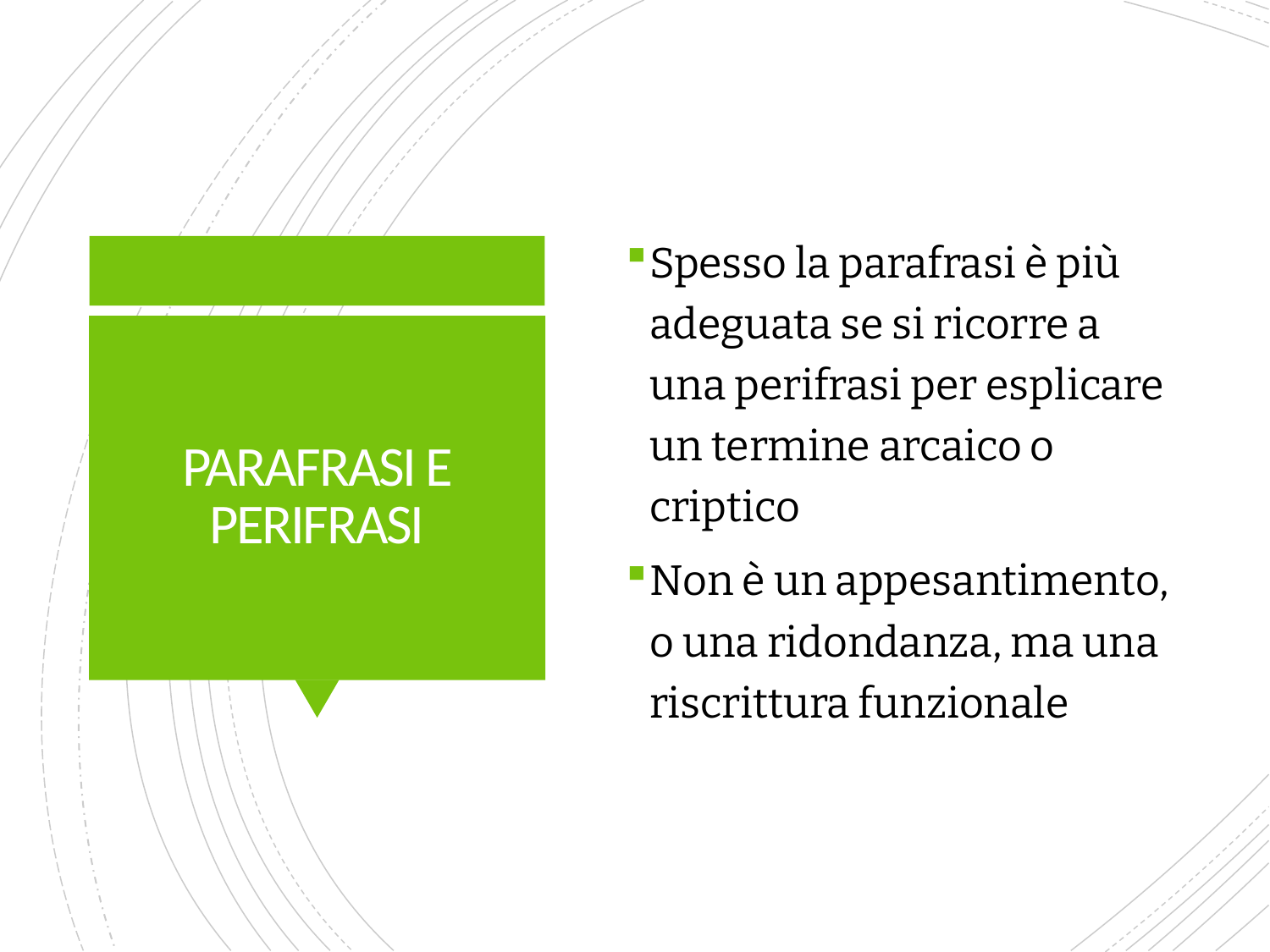

Spesso la parafrasi è più adeguata se si ricorre a una perifrasi per esplicare un termine arcaico o criptico
Non è un appesantimento, o una ridondanza, ma una riscrittura funzionale
# PARAFRASI E PERIFRASI